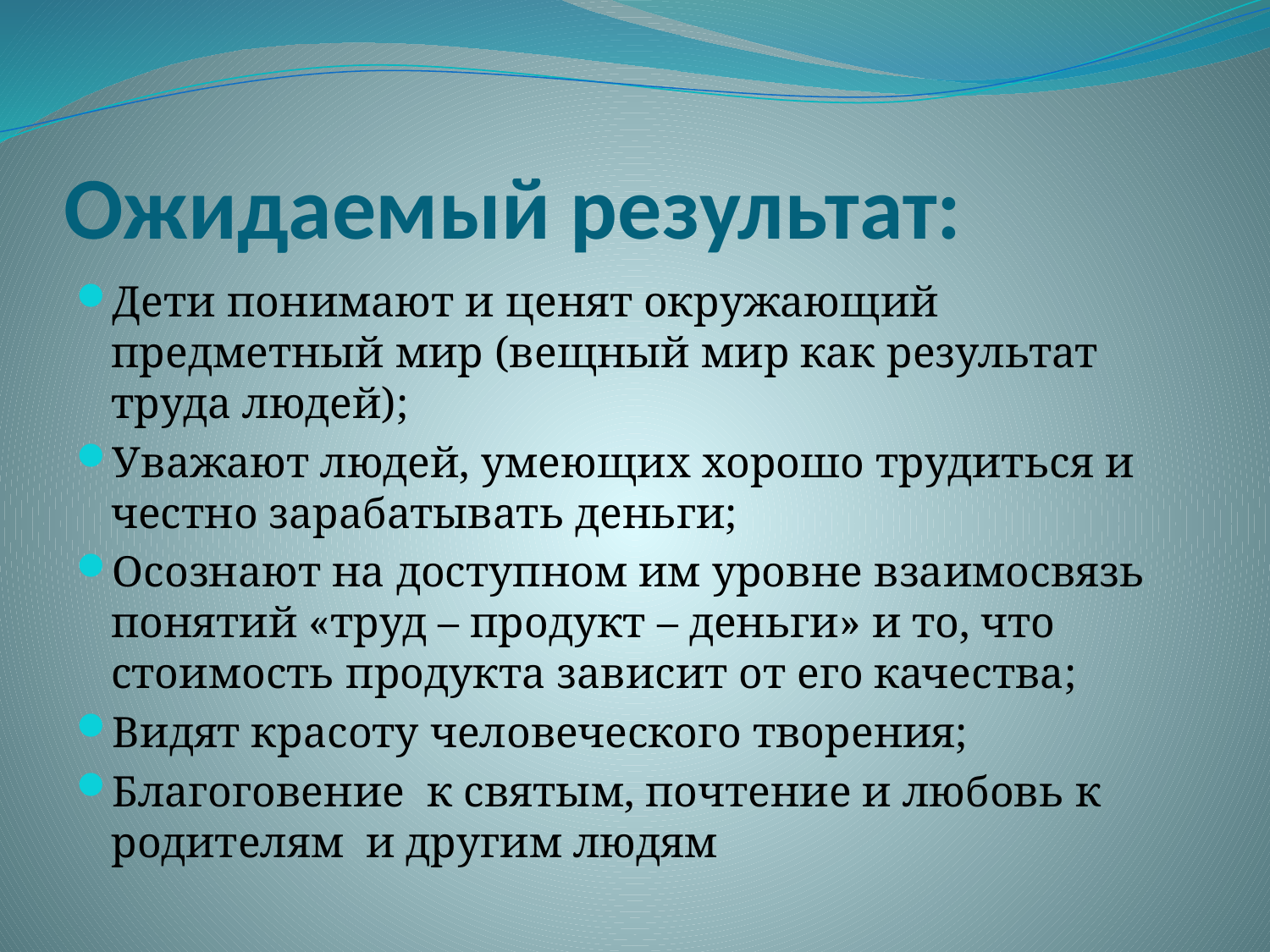

# Ожидаемый результат:
Дети понимают и ценят окружающий предметный мир (вещный мир как результат труда людей);
Уважают людей, умеющих хорошо трудиться и честно зарабатывать деньги;
Осознают на доступном им уровне взаимосвязь понятий «труд – продукт – деньги» и то, что стоимость продукта зависит от его качества;
Видят красоту человеческого творения;
Благоговение  к святым, почтение и любовь к родителям  и другим людям